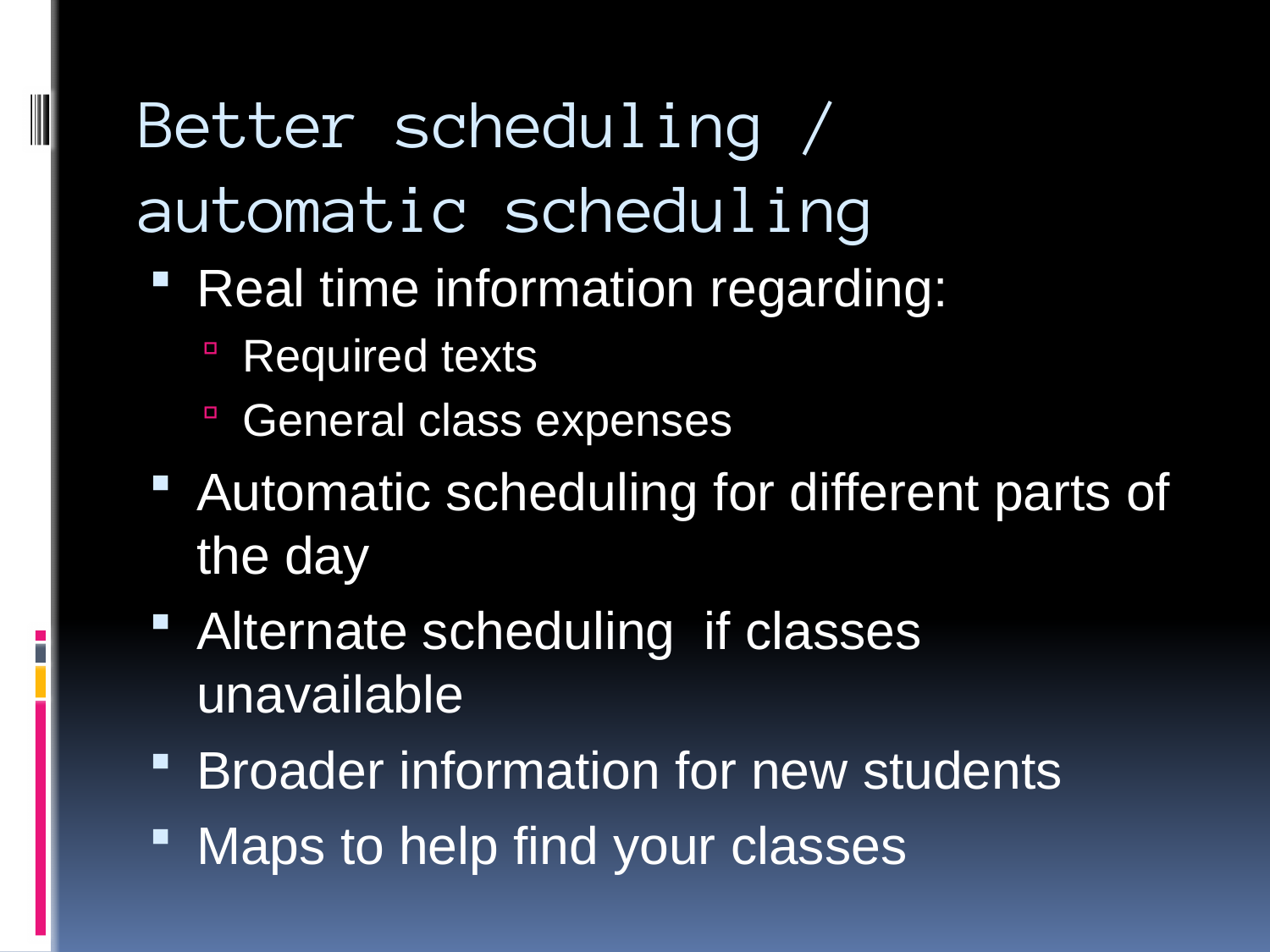

# Better scheduling / automatic scheduling
Real time information regarding:
Required texts
General class expenses
Automatic scheduling for different parts of the day
Alternate scheduling  if classes unavailable
Broader information for new students
Maps to help find your classes